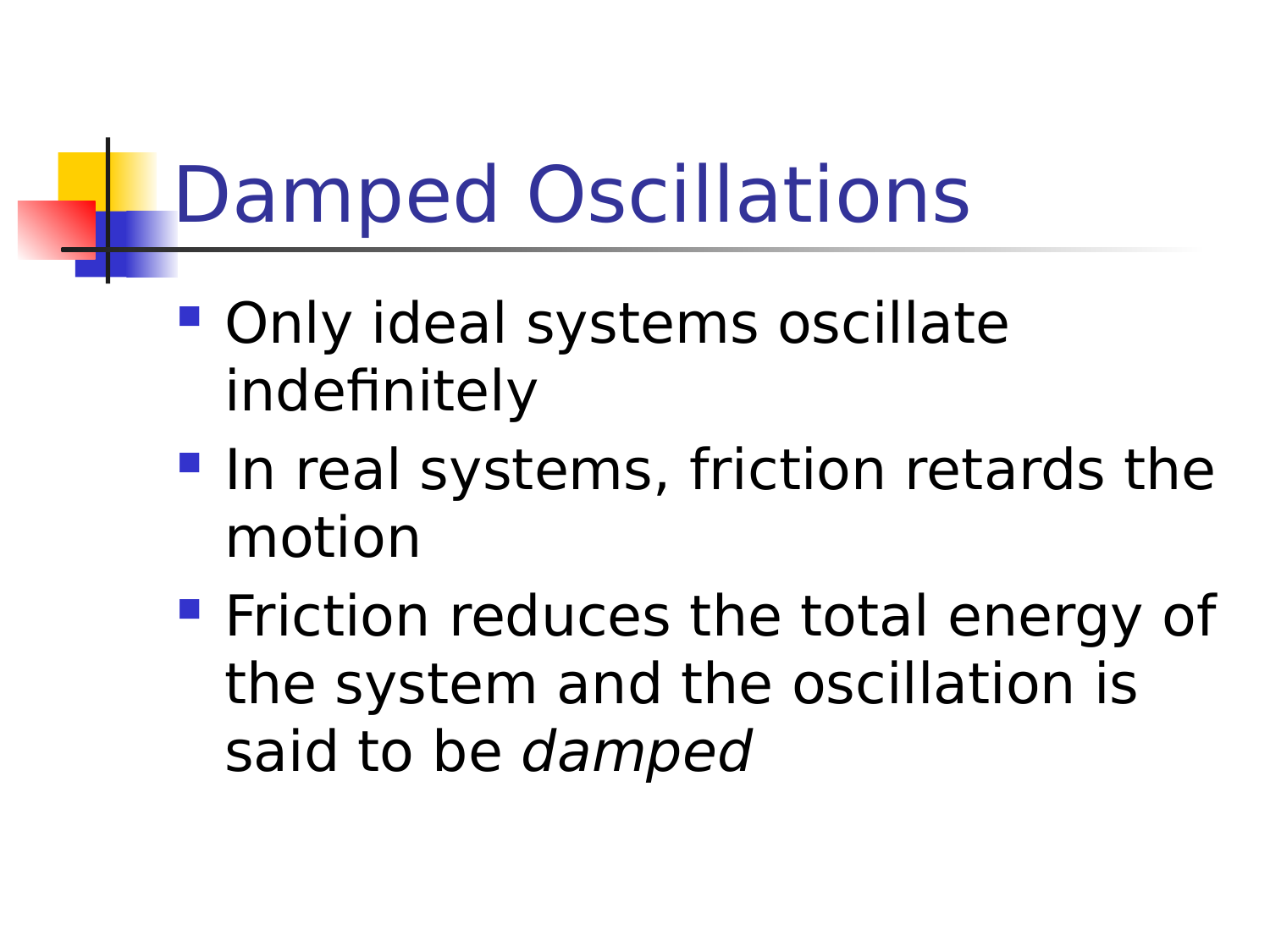

# Damped Oscillations
Only ideal systems oscillate indefinitely
In real systems, friction retards the motion
Friction reduces the total energy of the system and the oscillation is said to be damped